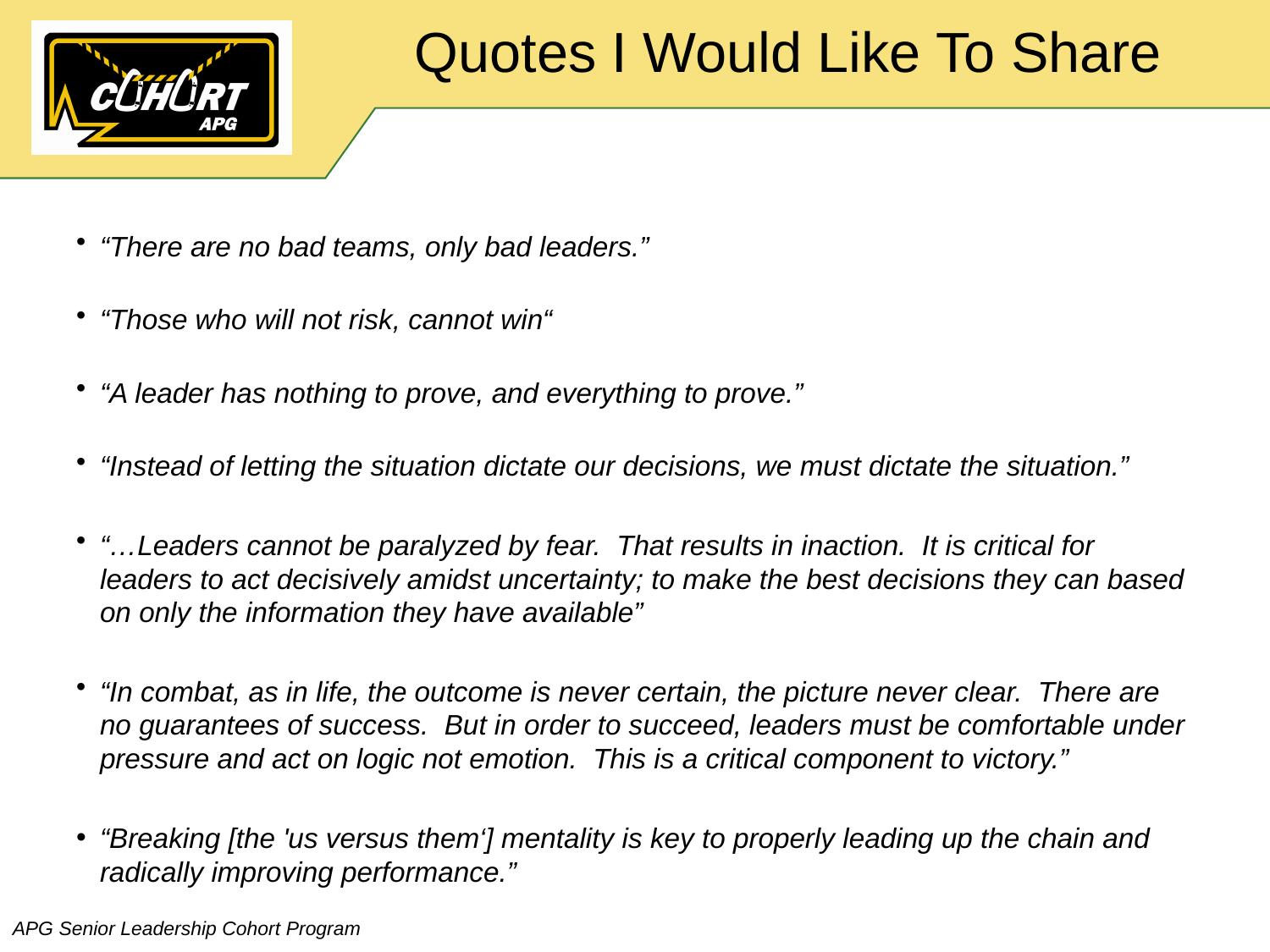

# Quotes I Would Like To Share
“There are no bad teams, only bad leaders.”
“Those who will not risk, cannot win“
“A leader has nothing to prove, and everything to prove.”
“Instead of letting the situation dictate our decisions, we must dictate the situation.”

“…Leaders cannot be paralyzed by fear.  That results in inaction.  It is critical for leaders to act decisively amidst uncertainty; to make the best decisions they can based on only the information they have available”

“In combat, as in life, the outcome is never certain, the picture never clear.  There are no guarantees of success.  But in order to succeed, leaders must be comfortable under pressure and act on logic not emotion.  This is a critical component to victory.”

“Breaking [the 'us versus them‘] mentality is key to properly leading up the chain and radically improving performance.”